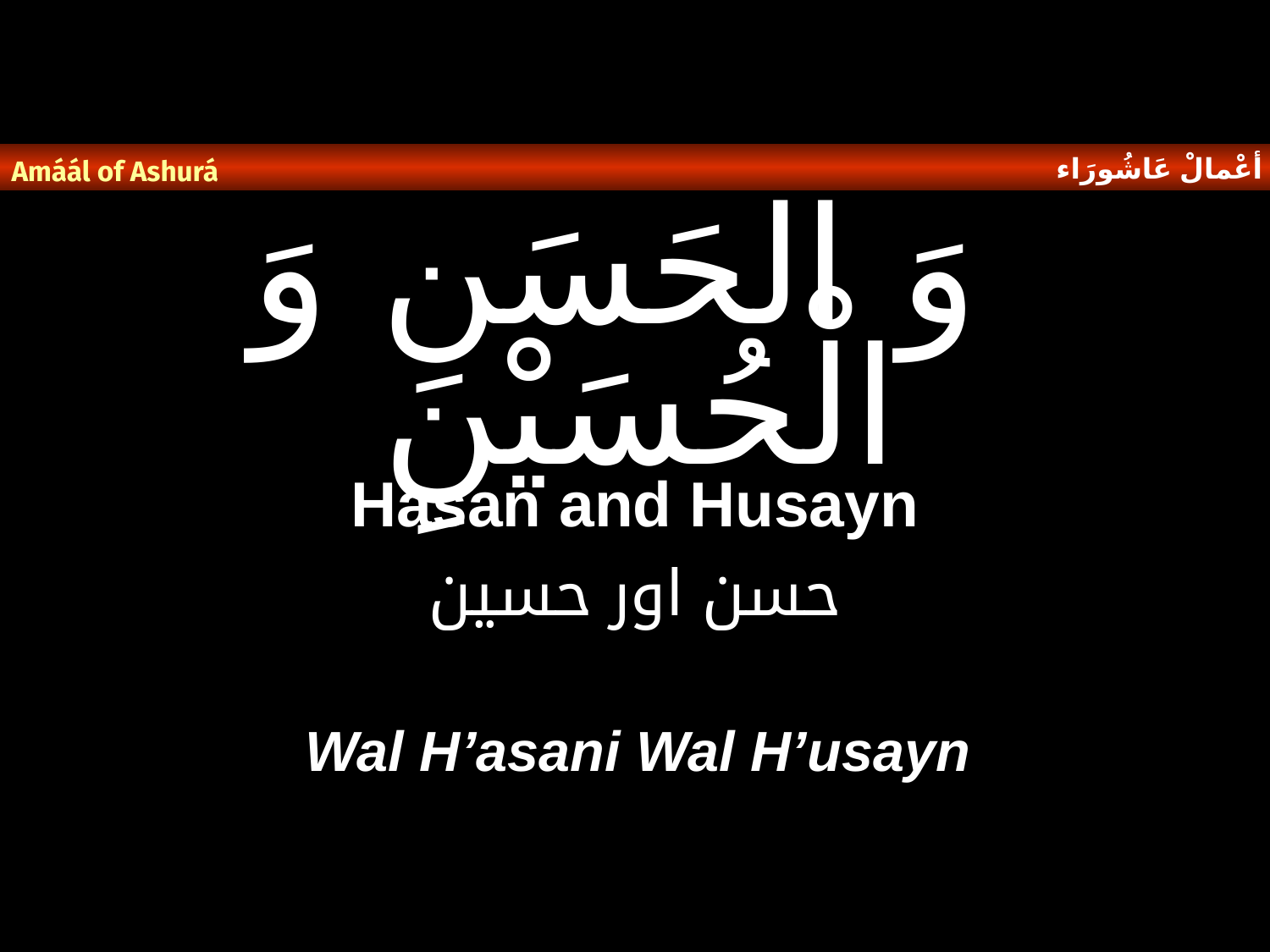

أعْمالْ عَاشُورَاء
Amáál of Ashurá
# وَ الْحَسَنِ وَ الْحُسَيْنِ
Hasan and Husayn
حسن اور حسین

Wal H’asani Wal H’usayn